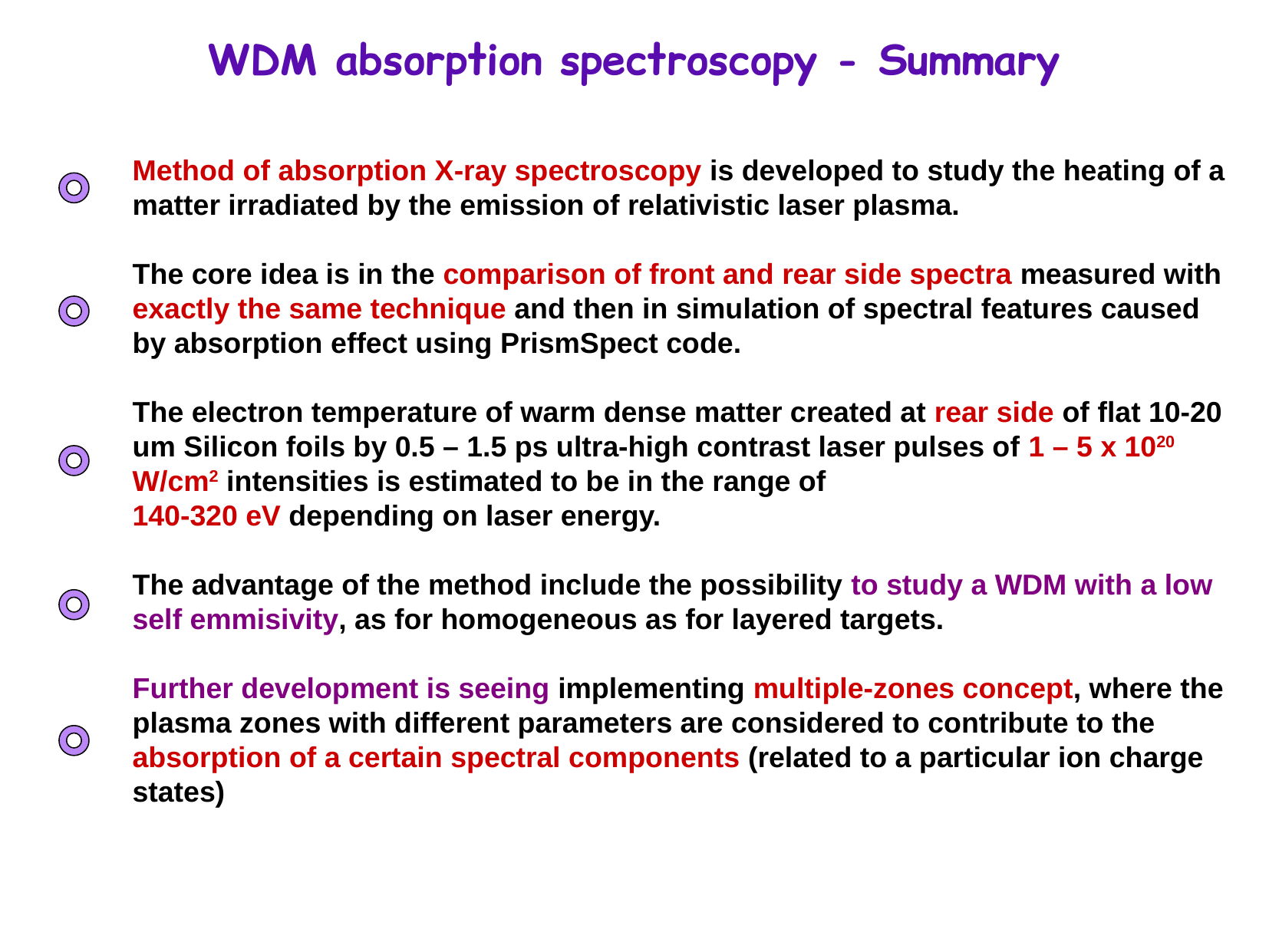

WDM absorption spectroscopy - Summary
Method of absorption X-ray spectroscopy is developed to study the heating of a matter irradiated by the emission of relativistic laser plasma.

The core idea is in the comparison of front and rear side spectra measured with exactly the same technique and then in simulation of spectral features caused by absorption effect using PrismSpect code.

The electron temperature of warm dense matter created at rear side of flat 10-20 um Silicon foils by 0.5 – 1.5 ps ultra-high contrast laser pulses of 1 – 5 х 1020 W/cm2 intensities is estimated to be in the range of
140-320 eV depending on laser energy.

The advantage of the method include the possibility to study a WDM with a low self emmisivity, as for homogeneous as for layered targets.

Further development is seeing implementing multiple-zones concept, where the plasma zones with different parameters are considered to contribute to the absorption of a certain spectral components (related to a particular ion charge states)